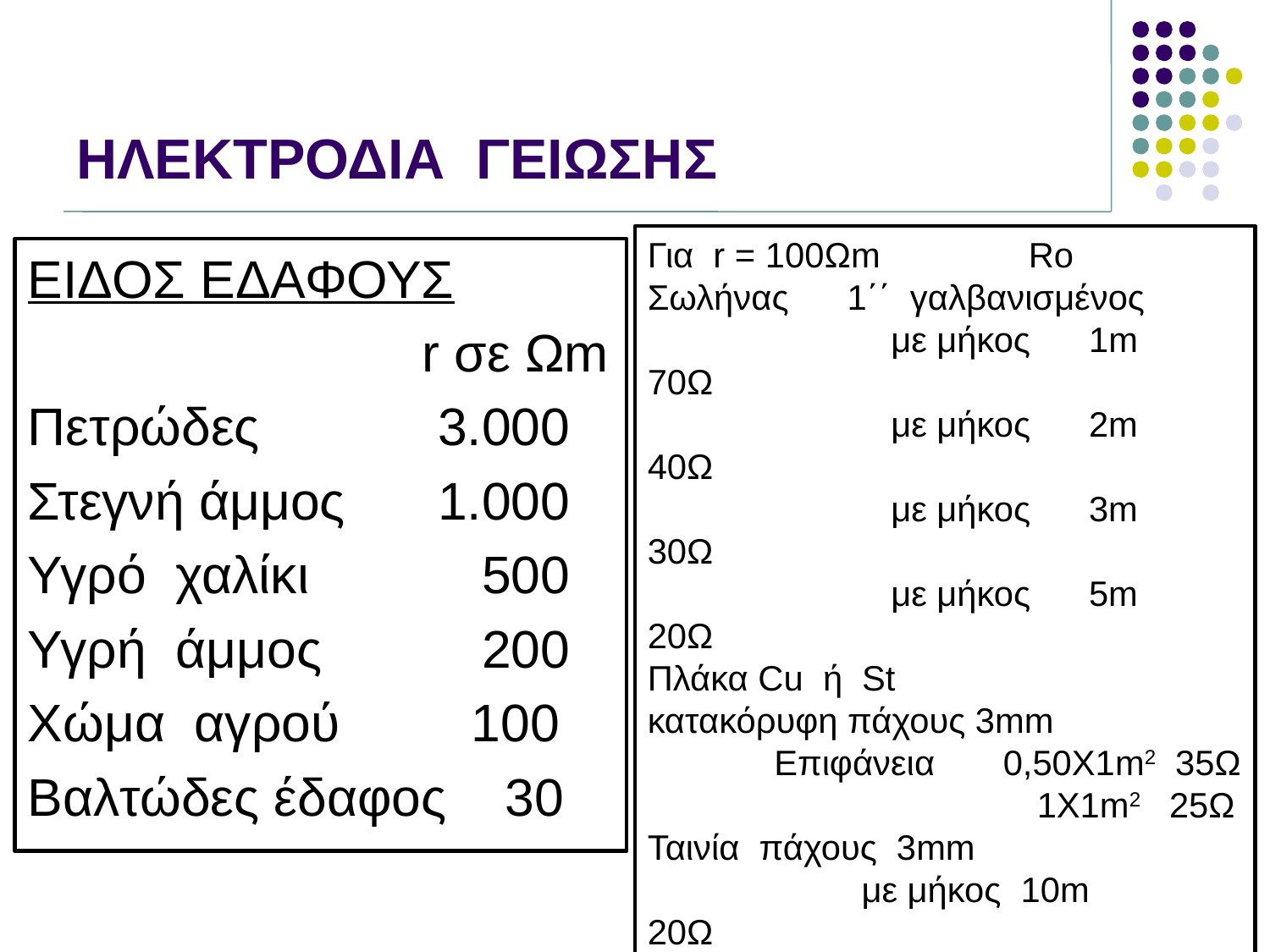

# ΗΛΕΚΤΡΟΔΙΑ  ΓΕΙΩΣΗΣ
Για  r = 100Ωm		Ro
Σωλήνας      1΄΄  γαλβανισμένος
                         με μήκος      1m    70Ω
                         με μήκος      2m    40Ω
                         με μήκος      3m    30Ω
                         με μήκος      5m    20Ω
Πλάκα Cu  ή  St
κατακόρυφη πάχους 3mm
             Επιφάνεια       0,50Χ1m2  35Ω
                                        1Χ1m2     25Ω
Ταινία  πάχους  3mm
                      με μήκος  10m         20Ω
                      με μήκος   25m        10Ω
Συρματόσχοινο
                       με μήκος  50m          5Ω
                       με μήκος 100m         3Ω
ΕΙΔΟΣ ΕΔΑΦΟΥΣ
                           r σε Ωm
Πετρώδες		  3.000
Στεγνή άμμος	  1.000
Υγρό  χαλίκι      	     500
Υγρή  άμμος	     200
Χώμα  αγρού         100
Βαλτώδες έδαφος    30